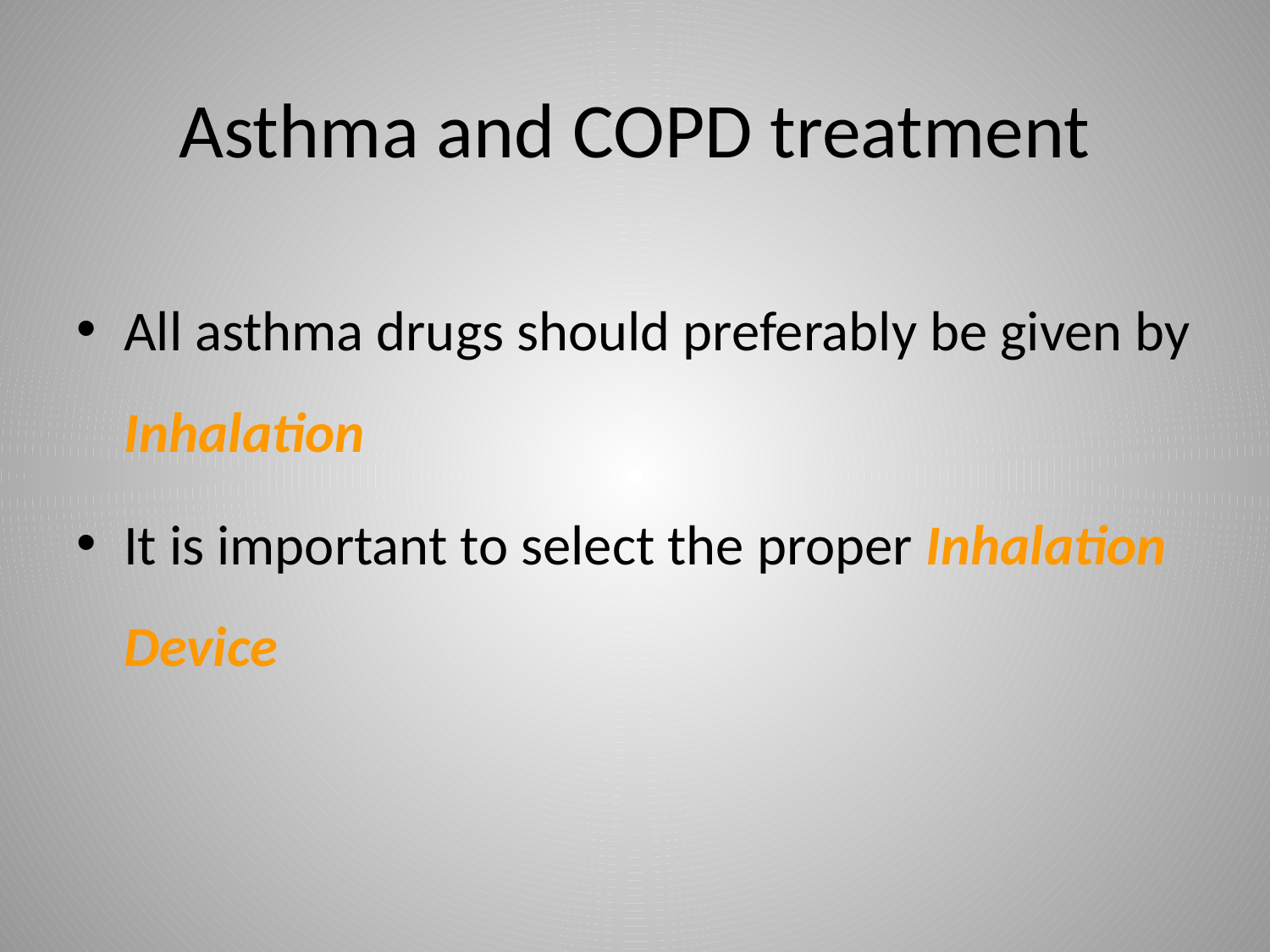

# Asthma and COPD treatment
All asthma drugs should preferably be given by Inhalation
It is important to select the proper Inhalation Device